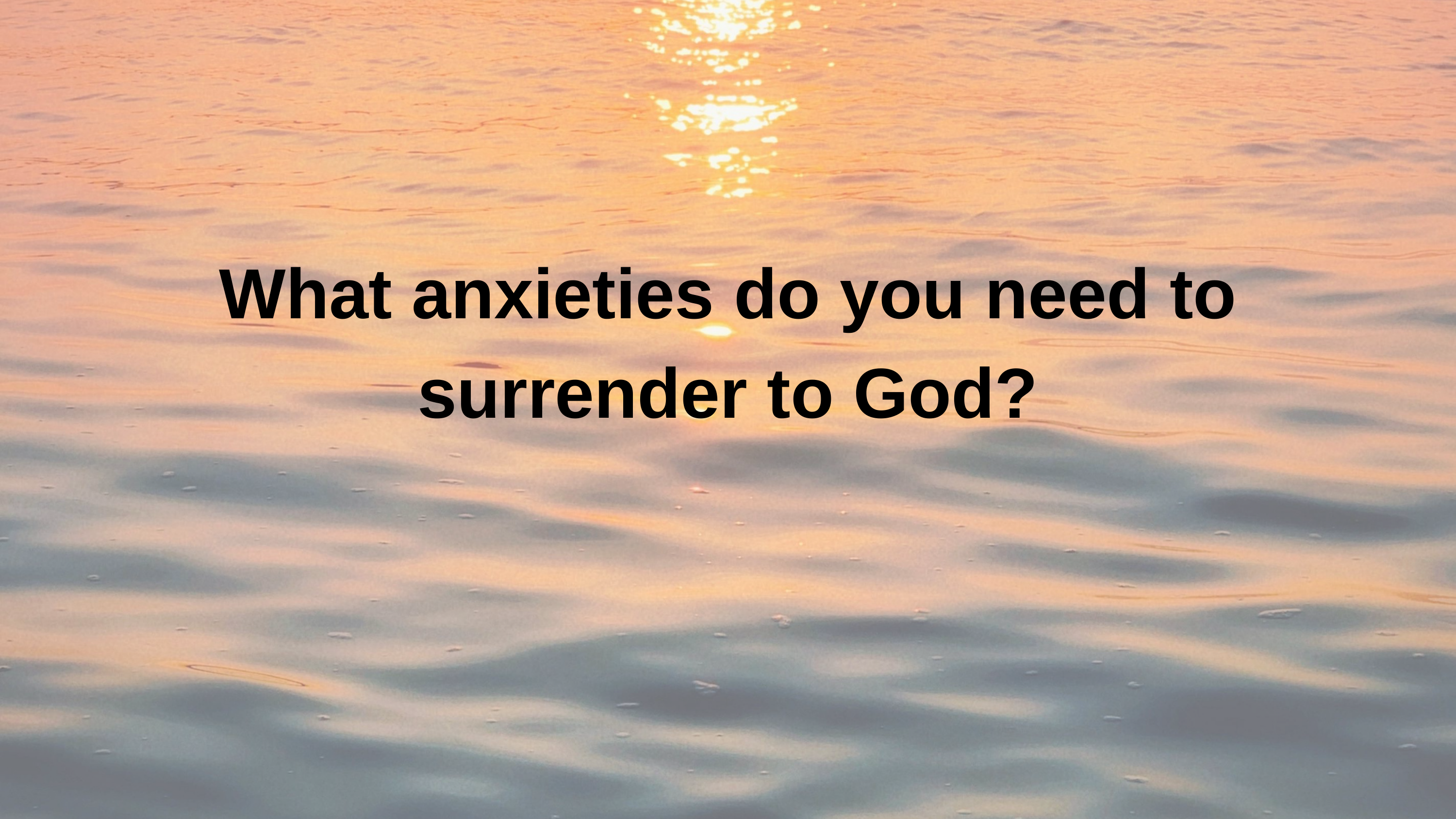

What anxieties do you need to surrender to God?